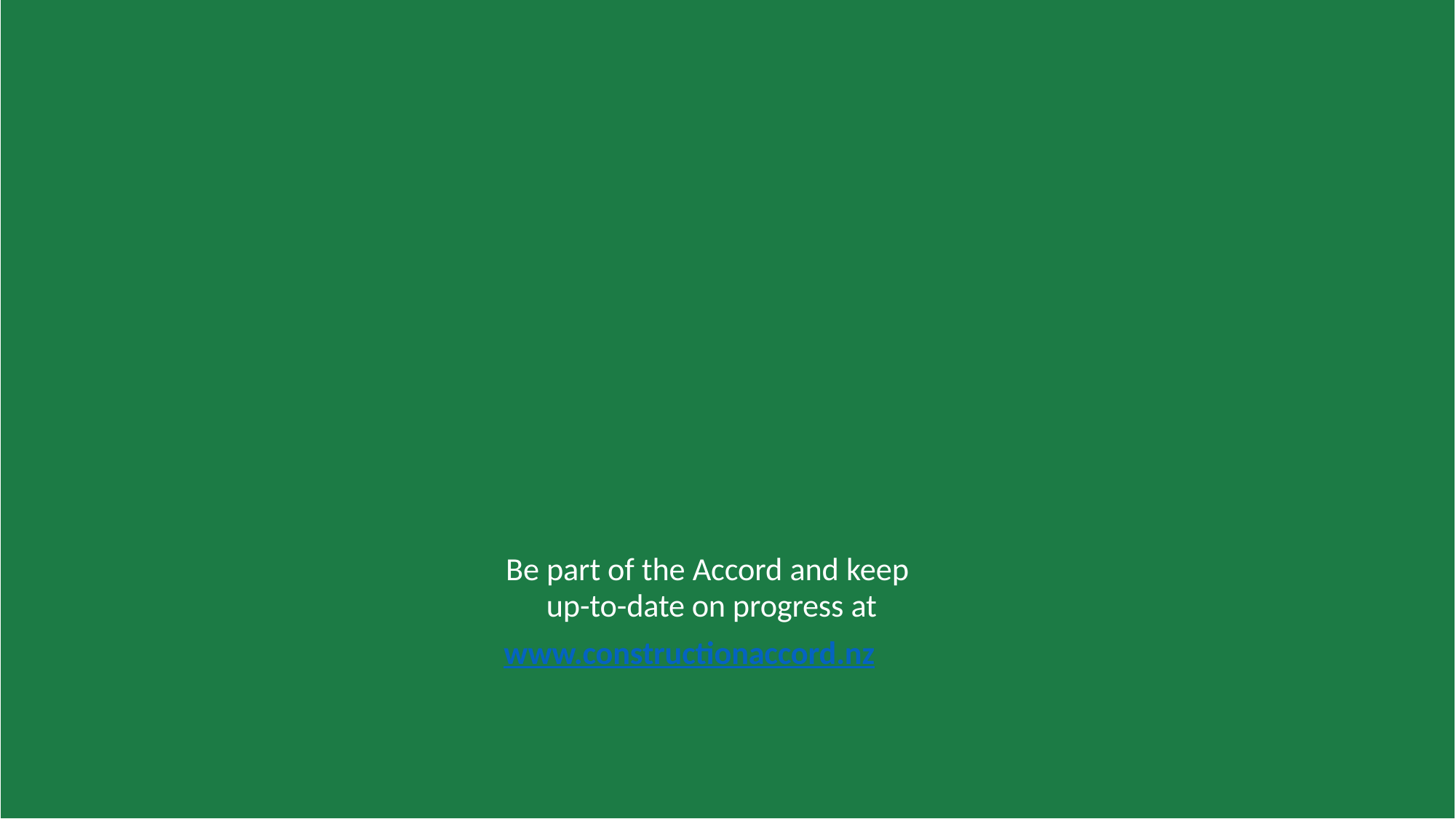

Be part of the Accord and keep  up-to-date on progress at
www.constructionaccord.nz